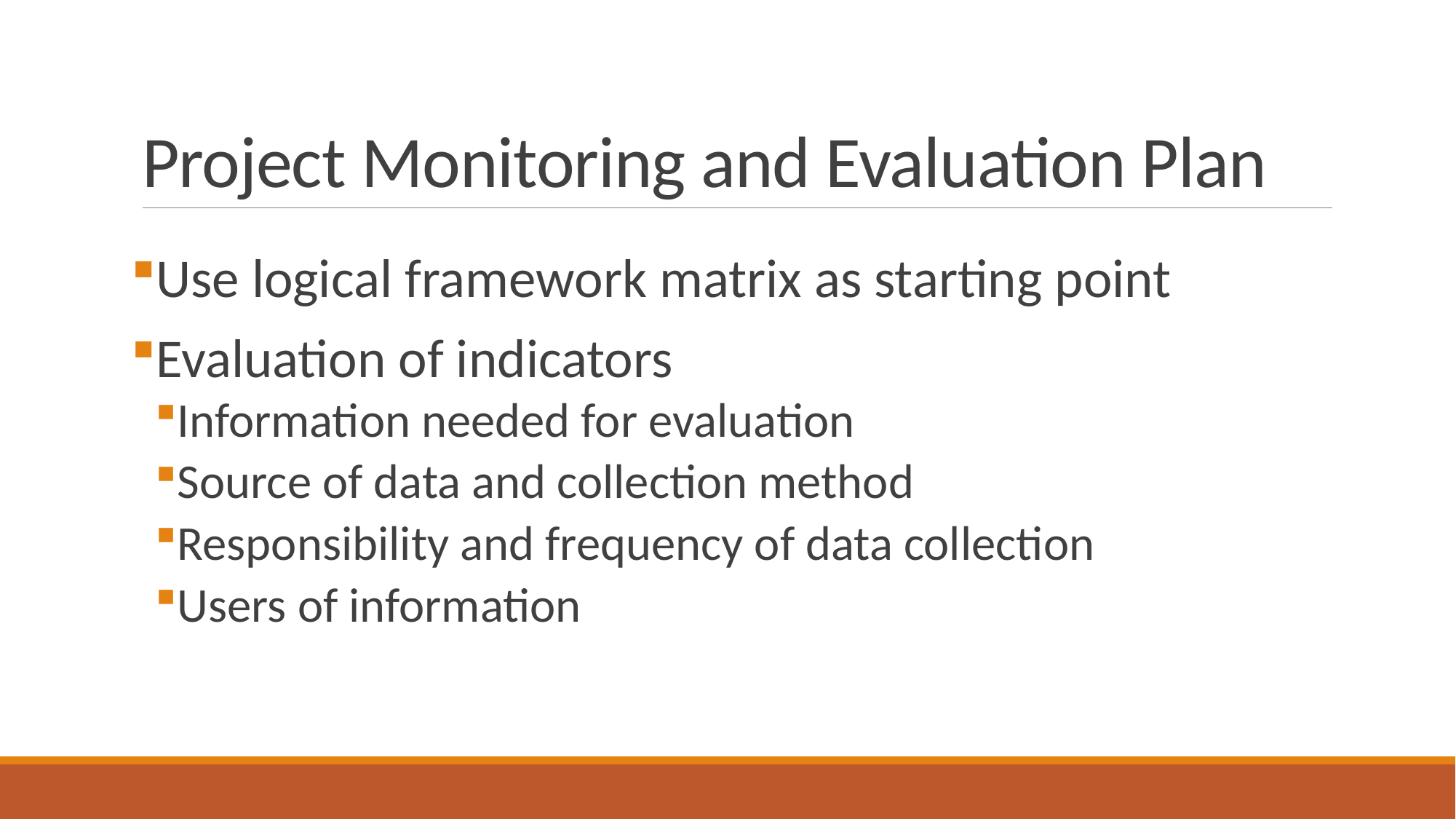

# Project Monitoring and Evaluation Plan
Use logical framework matrix as starting point
Evaluation of indicators
Information needed for evaluation
Source of data and collection method
Responsibility and frequency of data collection
Users of information